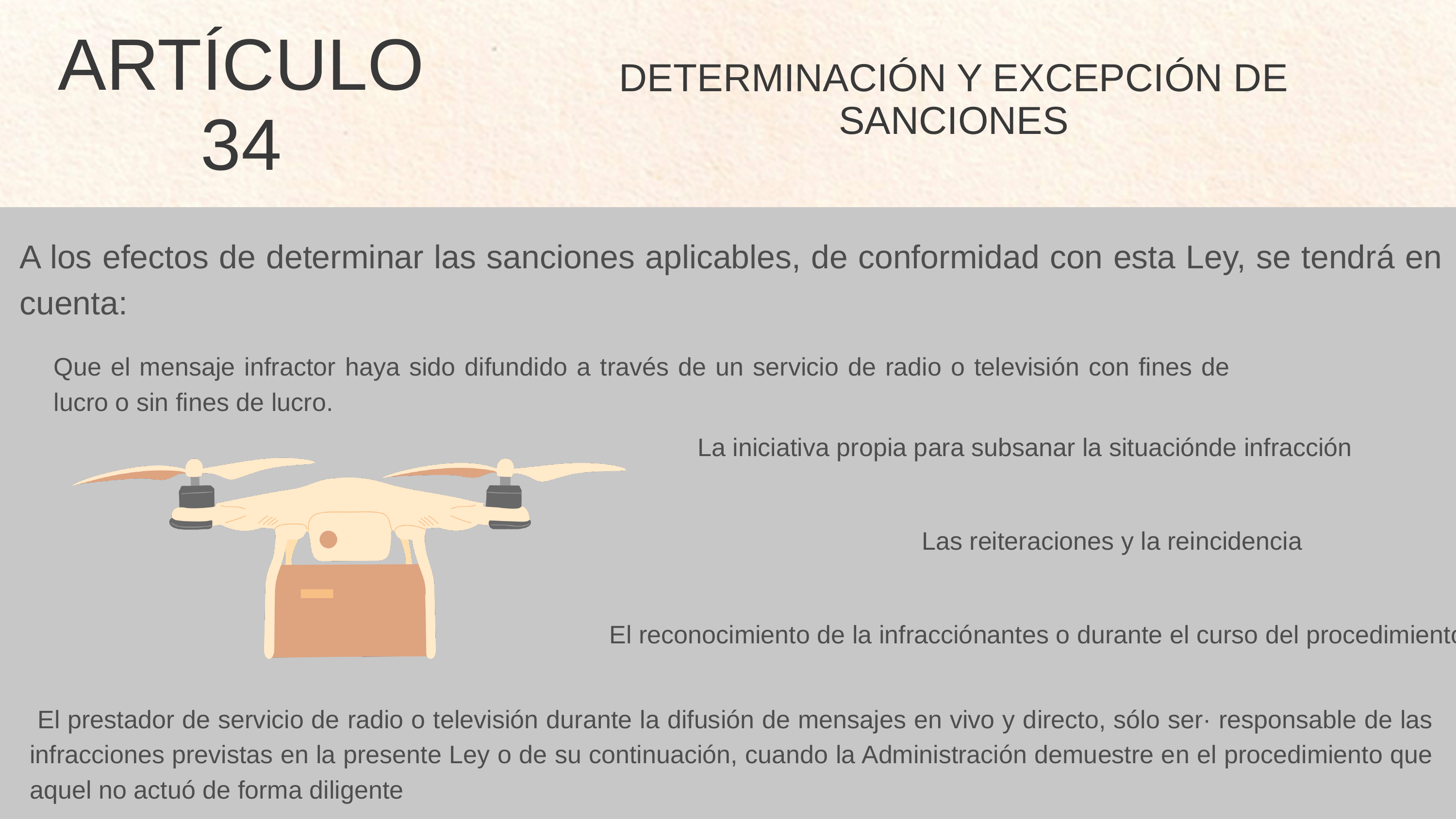

ARTÍCULO 34
DETERMINACIÓN Y EXCEPCIÓN DE SANCIONES

A los efectos de determinar las sanciones aplicables, de conformidad con esta Ley, se tendrá en cuenta:
Que el mensaje infractor haya sido difundido a través de un servicio de radio o televisión con fines de lucro o sin fines de lucro.

La iniciativa propia para subsanar la situaciónde infracción

Las reiteraciones y la reincidencia
El reconocimiento de la infracciónantes o durante el curso del procedimiento
 El prestador de servicio de radio o televisión durante la difusión de mensajes en vivo y directo, sólo ser· responsable de las infracciones previstas en la presente Ley o de su continuación, cuando la Administración demuestre en el procedimiento que aquel no actuó de forma diligente